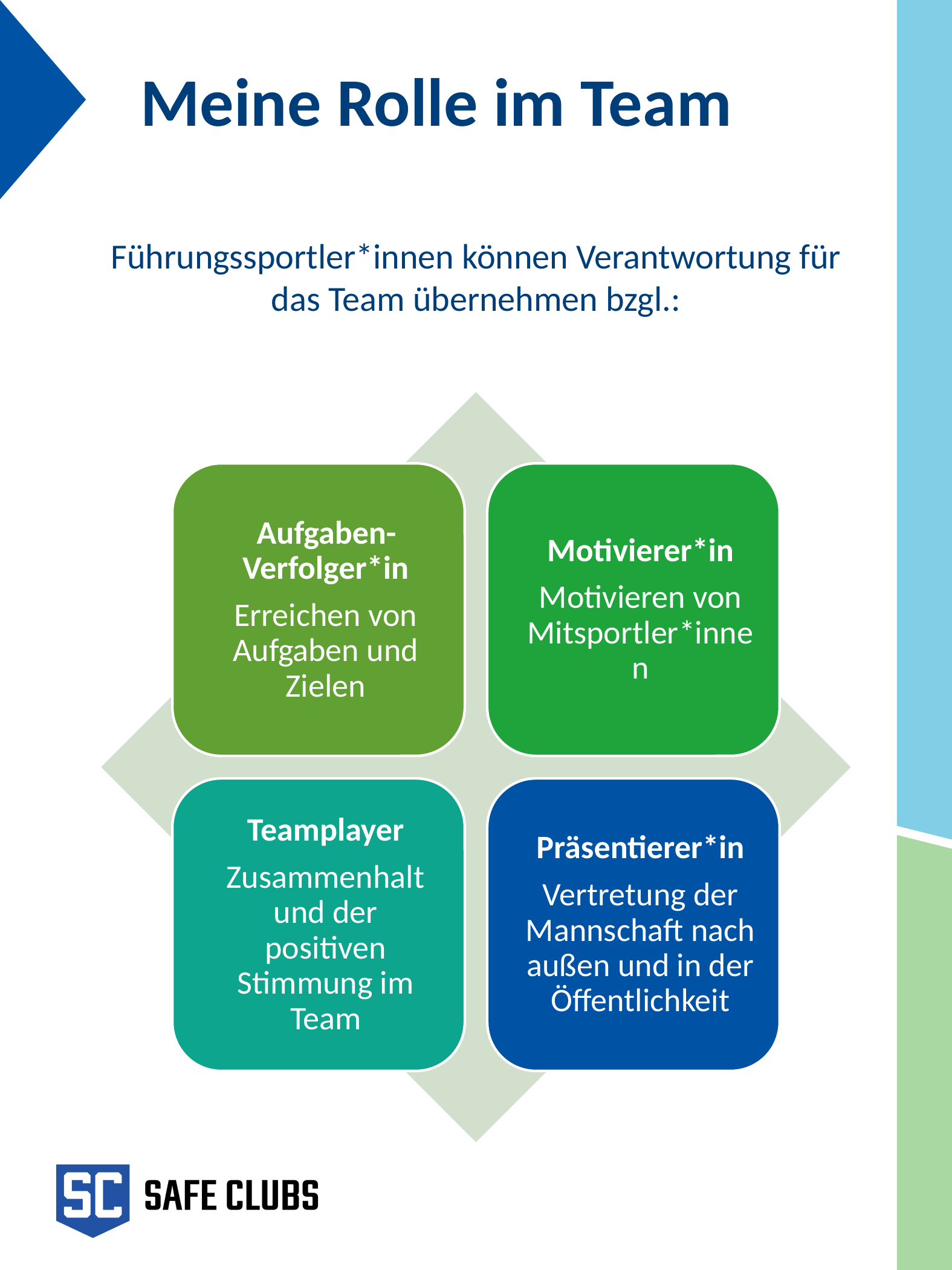

# Meine Rolle im Team
Führungssportler*innen können Verantwortung für das Team übernehmen bzgl.:
Aufgaben-Verfolger*in
Erreichen von Aufgaben und Zielen
Motivierer*in
Motivieren von Mitsportler*innen
Teamplayer
Zusammenhalt und der positiven Stimmung im Team
Präsentierer*in
Vertretung der Mannschaft nach außen und in der Öffentlichkeit